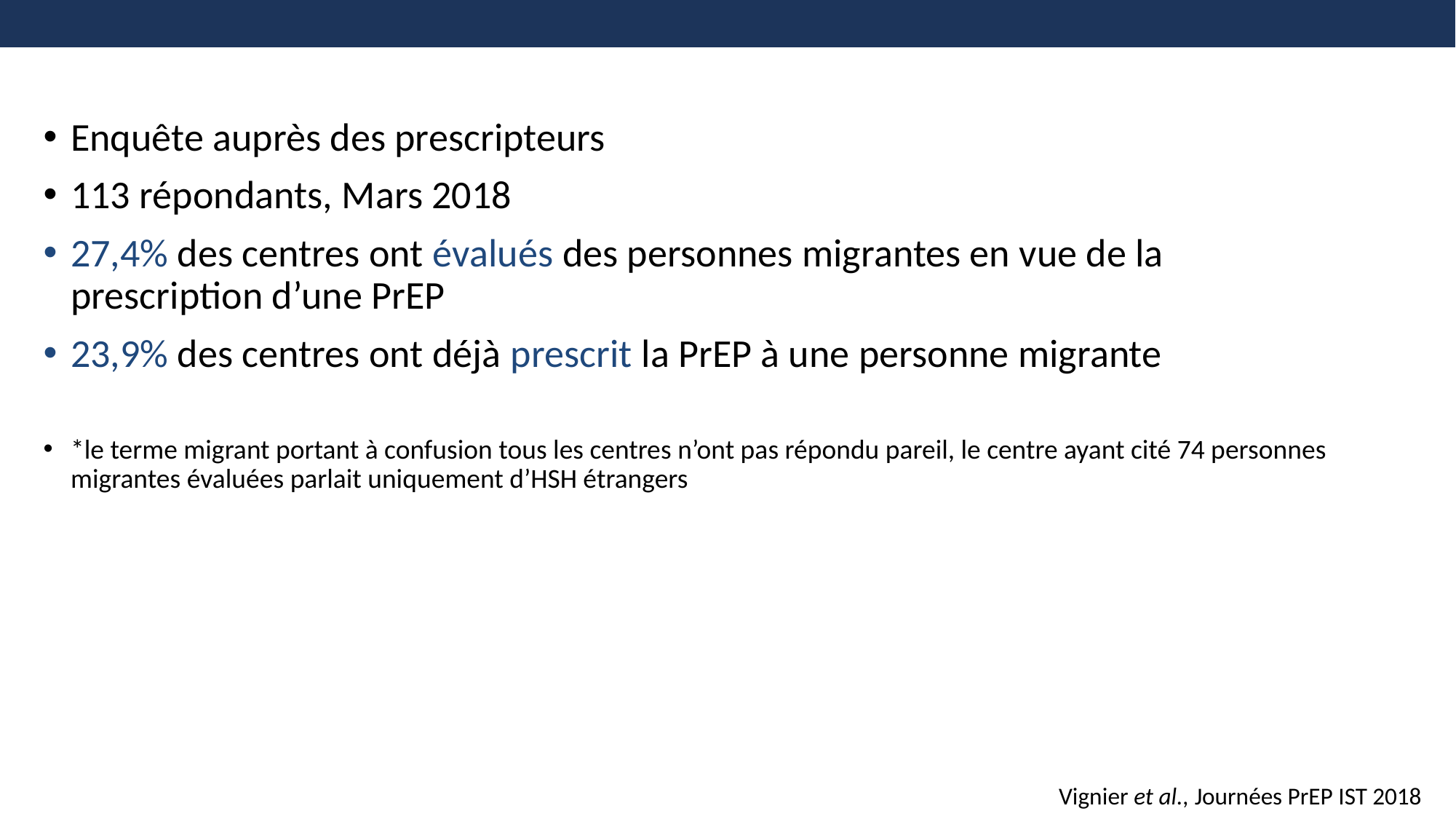

Enquête auprès des prescripteurs
113 répondants, Mars 2018
27,4% des centres ont évalués des personnes migrantes en vue de la prescription d’une PrEP
23,9% des centres ont déjà prescrit la PrEP à une personne migrante

*le terme migrant portant à confusion tous les centres n’ont pas répondu pareil, le centre ayant cité 74 personnes migrantes évaluées parlait uniquement d’HSH étrangers
Vignier et al., Journées PrEP IST 2018